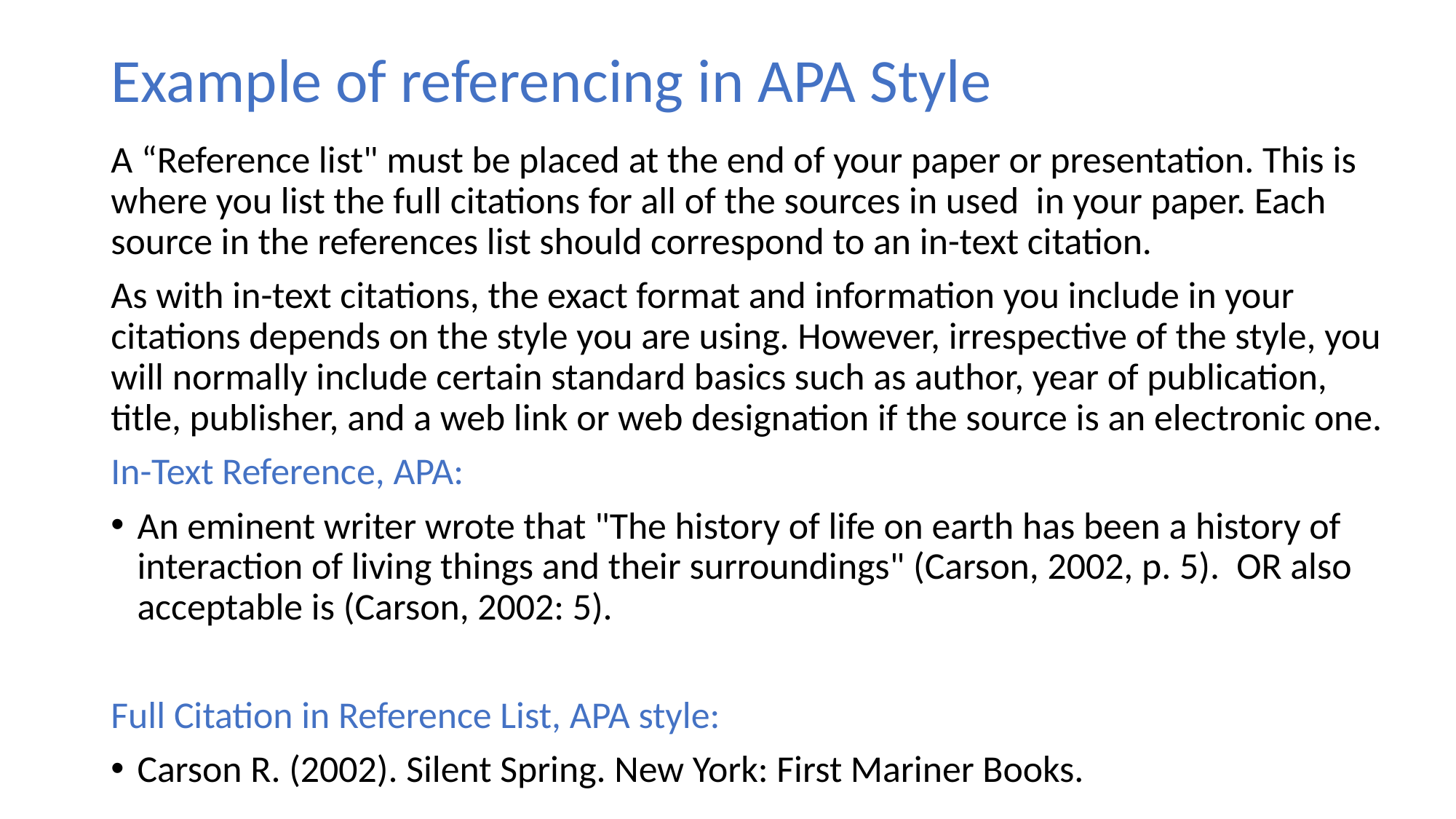

# Example of referencing in APA Style
A “Reference list" must be placed at the end of your paper or presentation. This is where you list the full citations for all of the sources in used  in your paper. Each source in the references list should correspond to an in-text citation.
As with in-text citations, the exact format and information you include in your citations depends on the style you are using. However, irrespective of the style, you will normally include certain standard basics such as author, year of publication, title, publisher, and a web link or web designation if the source is an electronic one.
In-Text Reference, APA:
An eminent writer wrote that "The history of life on earth has been a history of interaction of living things and their surroundings" (Carson, 2002, p. 5).  OR also acceptable is (Carson, 2002: 5).

Full Citation in Reference List, APA style:
Carson R. (2002). Silent Spring. New York: First Mariner Books.